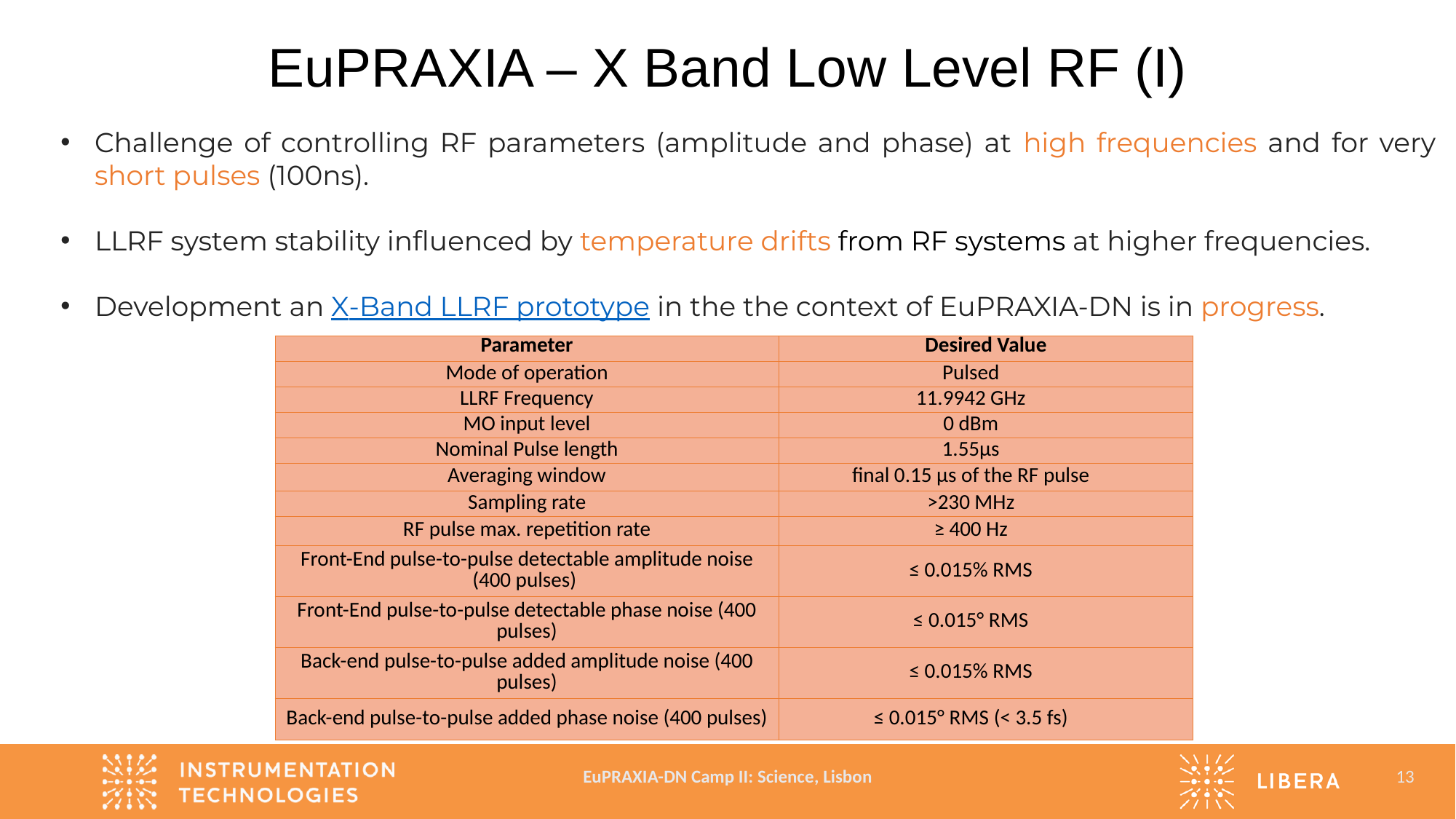

# EuPRAXIA – X Band Low Level RF (I)

Challenge of controlling RF parameters (amplitude and phase) at high frequencies and for very short pulses (100ns).

LLRF system stability influenced by temperature drifts from RF systems at higher frequencies.

Development an X-Band LLRF prototype in the the context of EuPRAXIA-DN is in progress.

| Parameter | Desired Value |
| --- | --- |
| Mode of operation | Pulsed |
| LLRF Frequency | 11.9942 GHz |
| MO input level | 0 dBm |
| Nominal Pulse length | 1.55µs |
| Averaging window | final 0.15 µs of the RF pulse |
| Sampling rate | >230 MHz |
| RF pulse max. repetition rate | ≥ 400 Hz |
| Front-End pulse-to-pulse detectable amplitude noise (400 pulses) | ≤ 0.015% RMS |
| Front-End pulse-to-pulse detectable phase noise (400 pulses) | ≤ 0.015° RMS |
| Back-end pulse-to-pulse added amplitude noise (400 pulses) | ≤ 0.015% RMS |
| Back-end pulse-to-pulse added phase noise (400 pulses) | ≤ 0.015° RMS (< 3.5 fs) |
EuPRAXIA-DN Camp II: Science, Lisbon
13